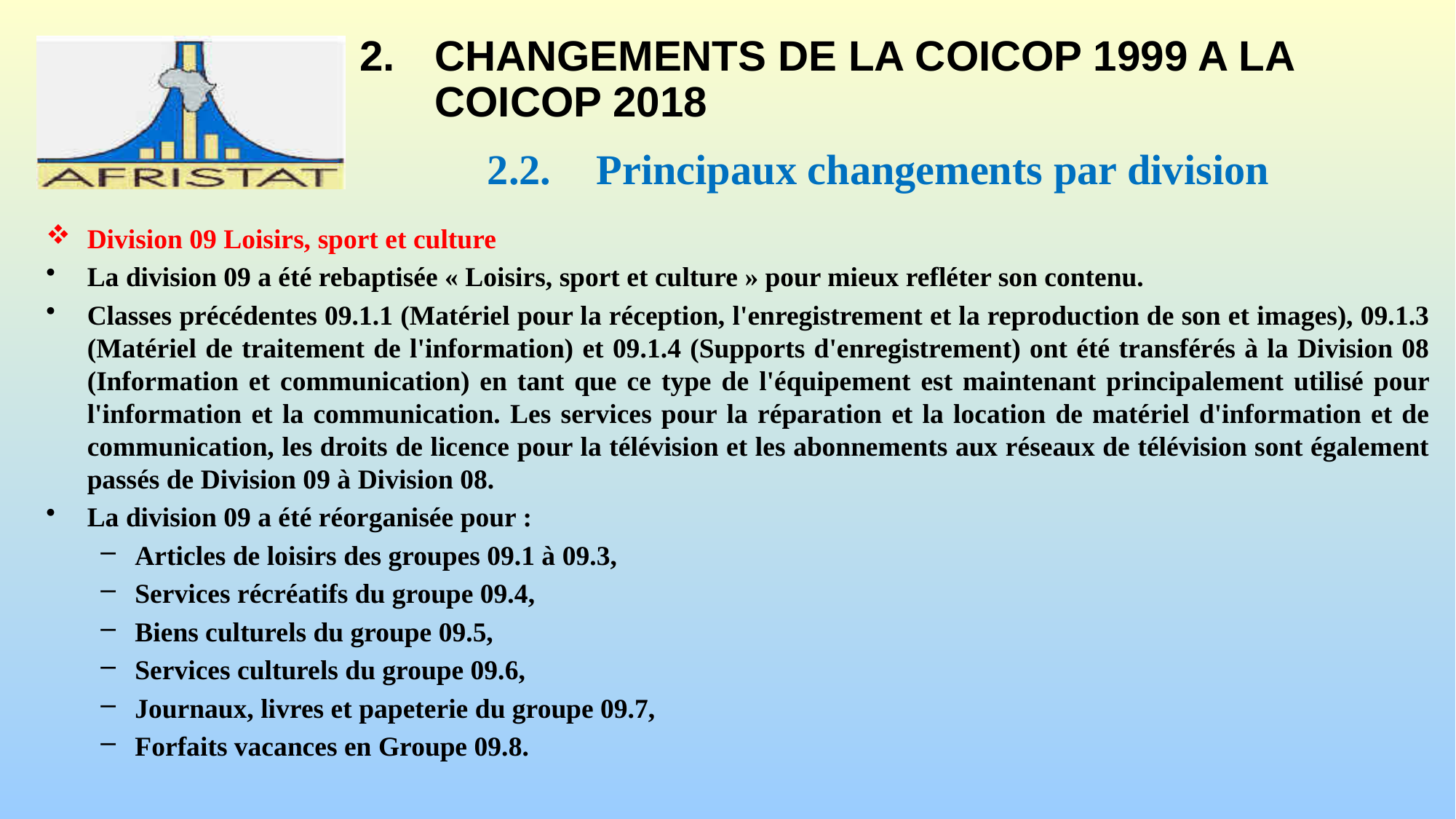

# 2.	CHANGEMENTS DE LA COICOP 1999 A LA COICOP 2018
2.2.	Principaux changements par division
Division 09 Loisirs, sport et culture
La division 09 a été rebaptisée « Loisirs, sport et culture » pour mieux refléter son contenu.
Classes précédentes 09.1.1 (Matériel pour la réception, l'enregistrement et la reproduction de son et images), 09.1.3 (Matériel de traitement de l'information) et 09.1.4 (Supports d'enregistrement) ont été transférés à la Division 08 (Information et communication) en tant que ce type de l'équipement est maintenant principalement utilisé pour l'information et la communication. Les services pour la réparation et la location de matériel d'information et de communication, les droits de licence pour la télévision et les abonnements aux réseaux de télévision sont également passés de Division 09 à Division 08.
La division 09 a été réorganisée pour :
Articles de loisirs des groupes 09.1 à 09.3,
Services récréatifs du groupe 09.4,
Biens culturels du groupe 09.5,
Services culturels du groupe 09.6,
Journaux, livres et papeterie du groupe 09.7,
Forfaits vacances en Groupe 09.8.